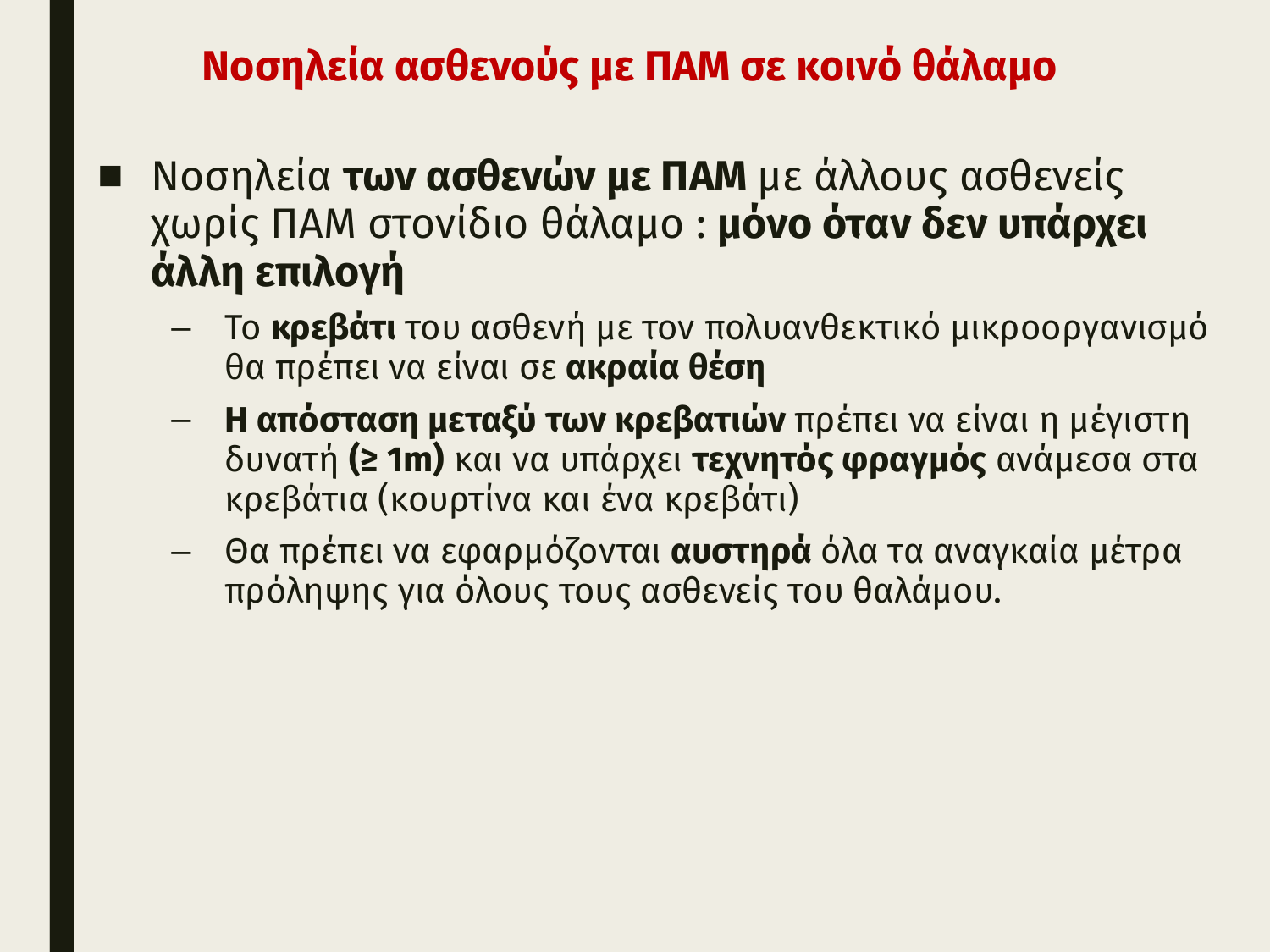

# Νοσηλεία ασθενούς με ΠΑΜ σε κοινό θάλαμο
Νοσηλεία των ασθενών με ΠΑΜ με άλλους ασθενείς χωρίς ΠΑΜ στονίδιο θάλαμο : μόνο όταν δεν υπάρχει άλλη επιλογή
Το κρεβάτι του ασθενή με τον πολυανθεκτικό μικροοργανισμό θα πρέπει να είναι σε ακραία θέση
Η απόσταση μεταξύ των κρεβατιών πρέπει να είναι η μέγιστη δυνατή (≥ 1m) και να υπάρχει τεχνητός φραγμός ανάμεσα στα κρεβάτια (κουρτίνα και ένα κρεβάτι)
Θα πρέπει να εφαρμόζονται αυστηρά όλα τα αναγκαία μέτρα πρόληψης για όλους τους ασθενείς του θαλάμου.